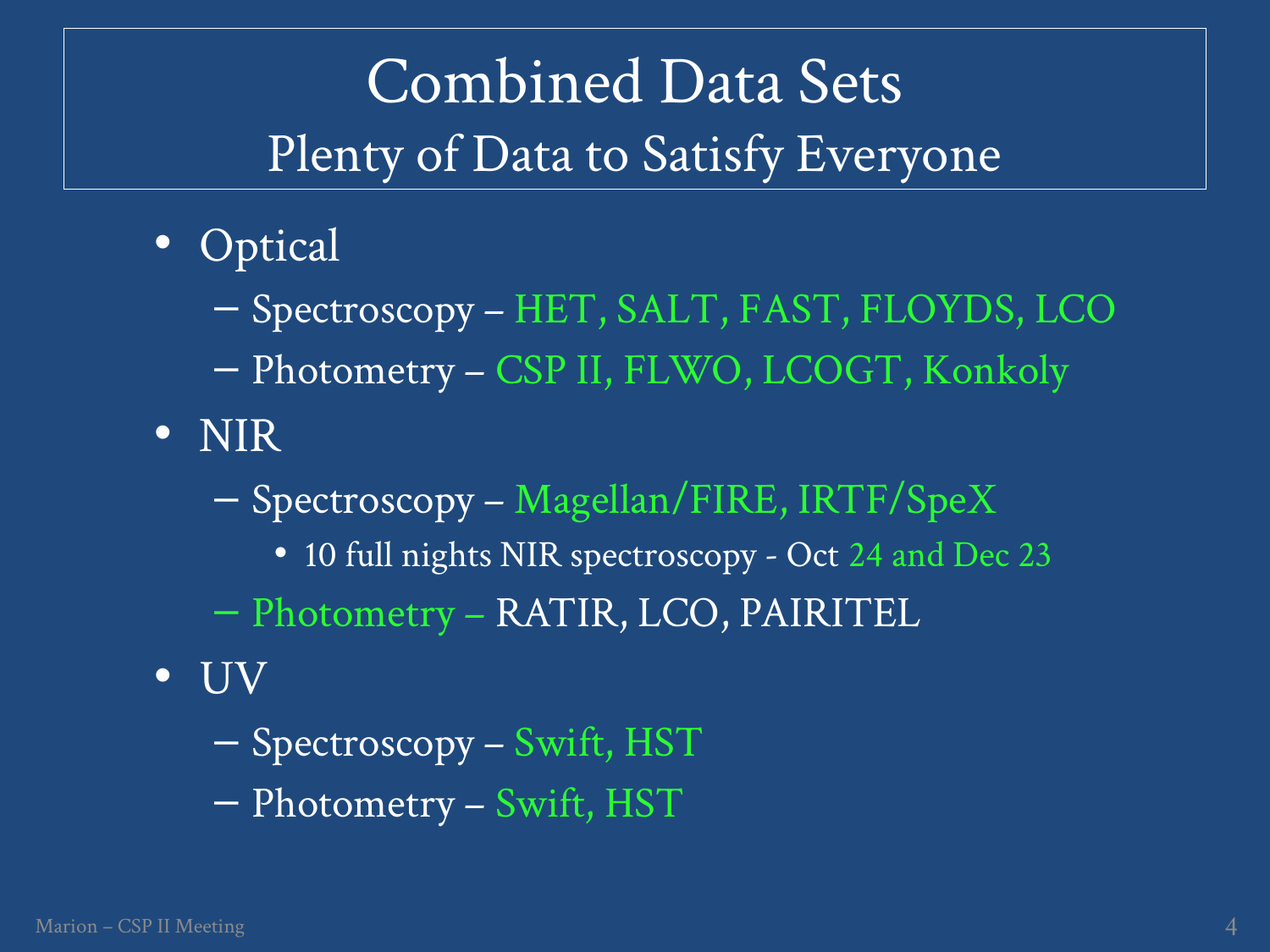

# Combined Data Sets Plenty of Data to Satisfy Everyone
Optical
Spectroscopy – HET, SALT, FAST, FLOYDS, LCO
Photometry – CSP II, FLWO, LCOGT, Konkoly
NIR
Spectroscopy – Magellan/FIRE, IRTF/SpeX
10 full nights NIR spectroscopy - Oct 24 and Dec 23
Photometry – RATIR, LCO, PAIRITEL
UV
Spectroscopy – Swift, HST
Photometry – Swift, HST

Marion – CSP II Meeting
4